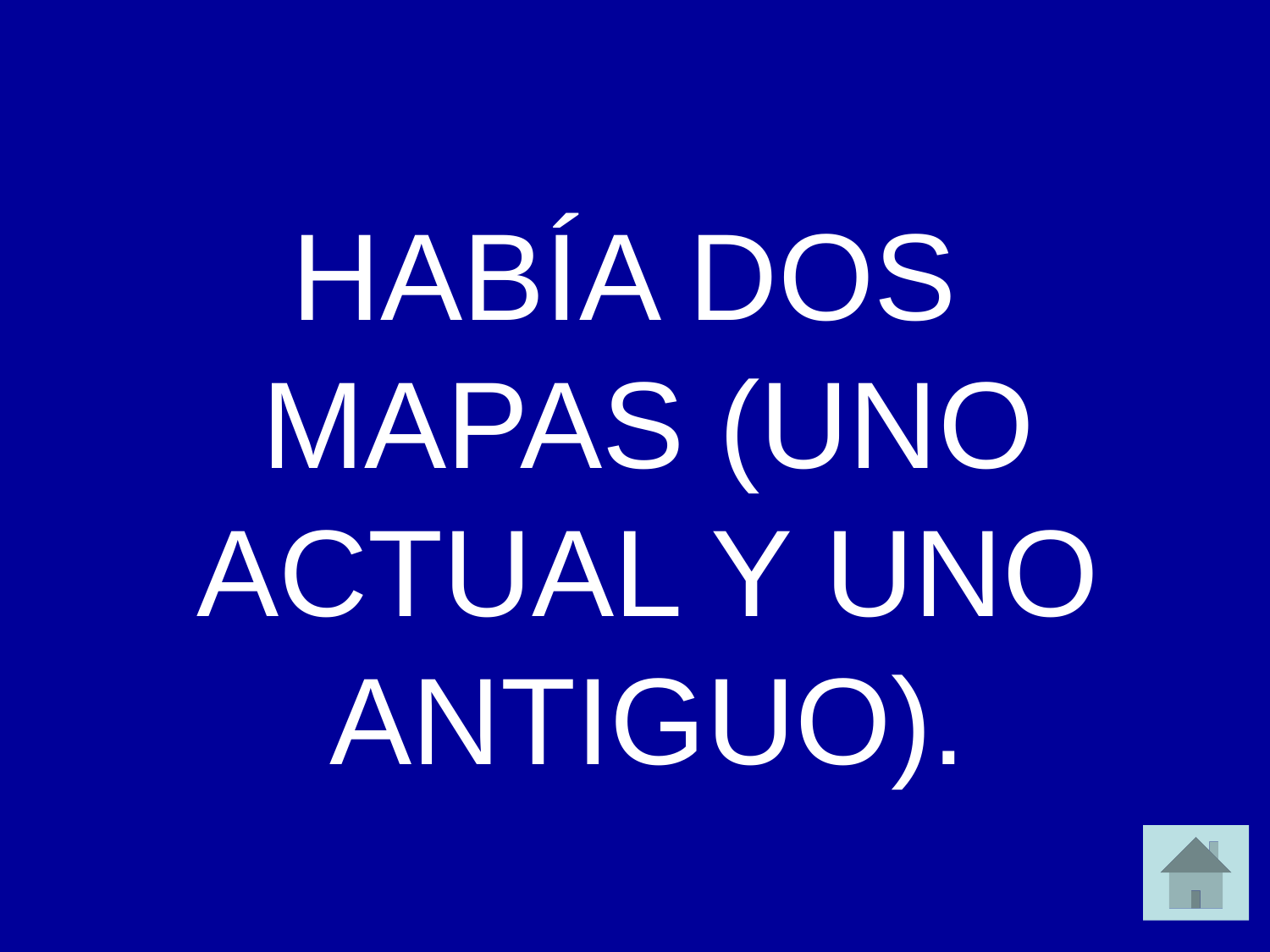

HABÍA DOS MAPAS (UNO ACTUAL Y UNO ANTIGUO).